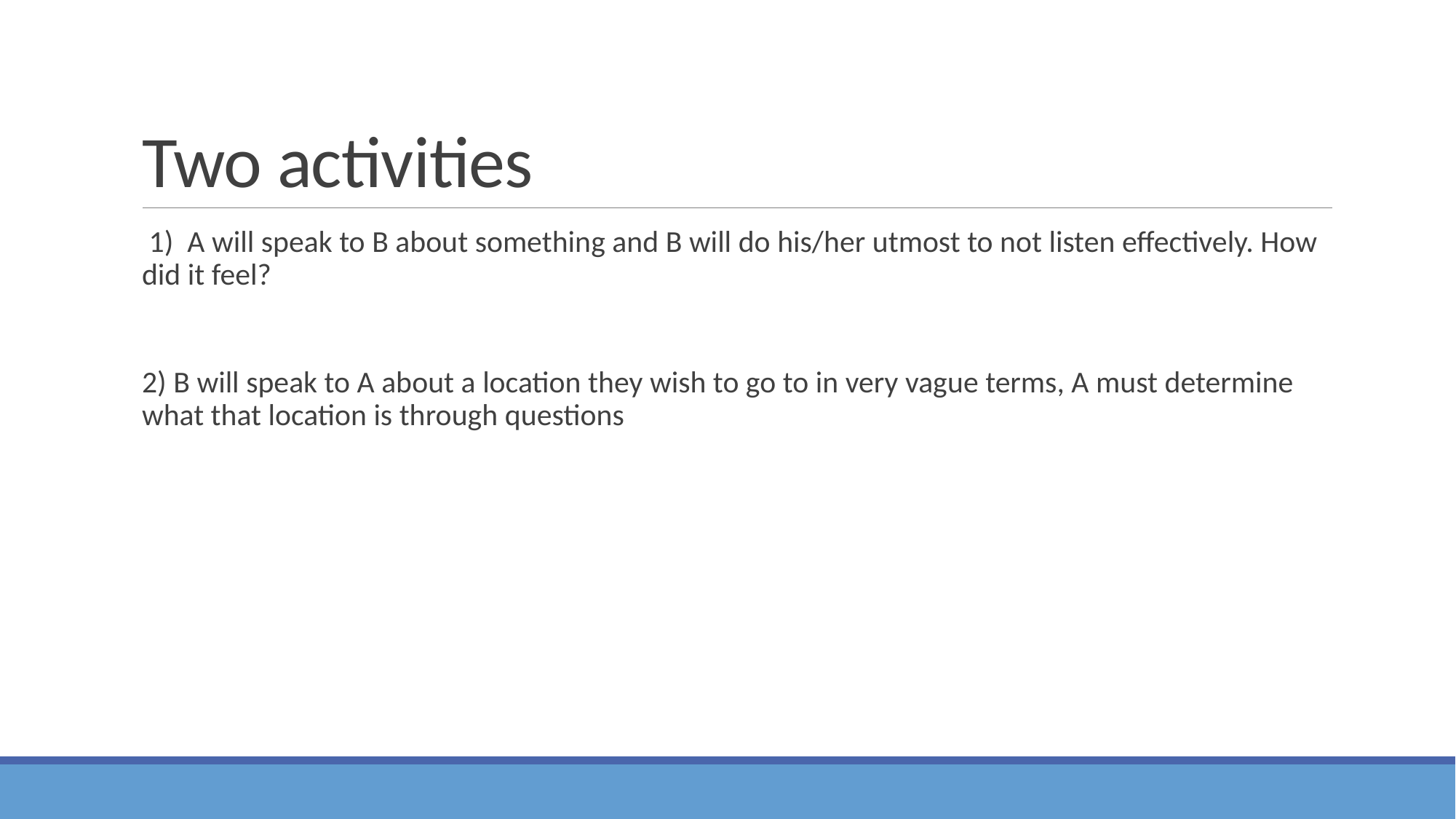

# Two activities
 1)  A will speak to B about something and B will do his/her utmost to not listen effectively. How did it feel?

2) B will speak to A about a location they wish to go to in very vague terms, A must determine what that location is through questions